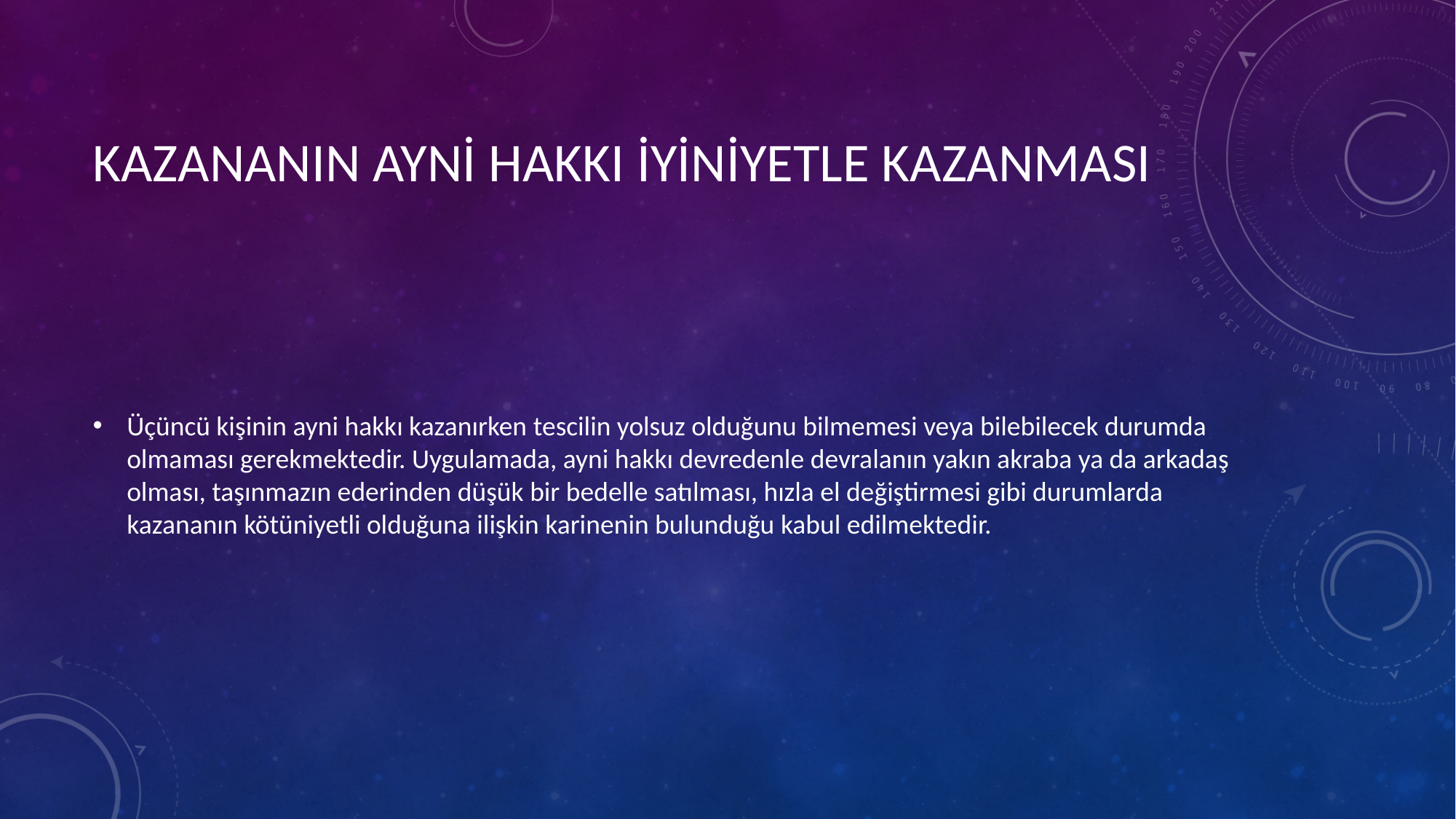

# Kazananın ayni hakkı iyiniyetle kazanması
Üçüncü kişinin ayni hakkı kazanırken tescilin yolsuz olduğunu bilmemesi veya bilebilecek durumda olmaması gerekmektedir. Uygulamada, ayni hakkı devredenle devralanın yakın akraba ya da arkadaş olması, taşınmazın ederinden düşük bir bedelle satılması, hızla el değiştirmesi gibi durumlarda kazananın kötüniyetli olduğuna ilişkin karinenin bulunduğu kabul edilmektedir.